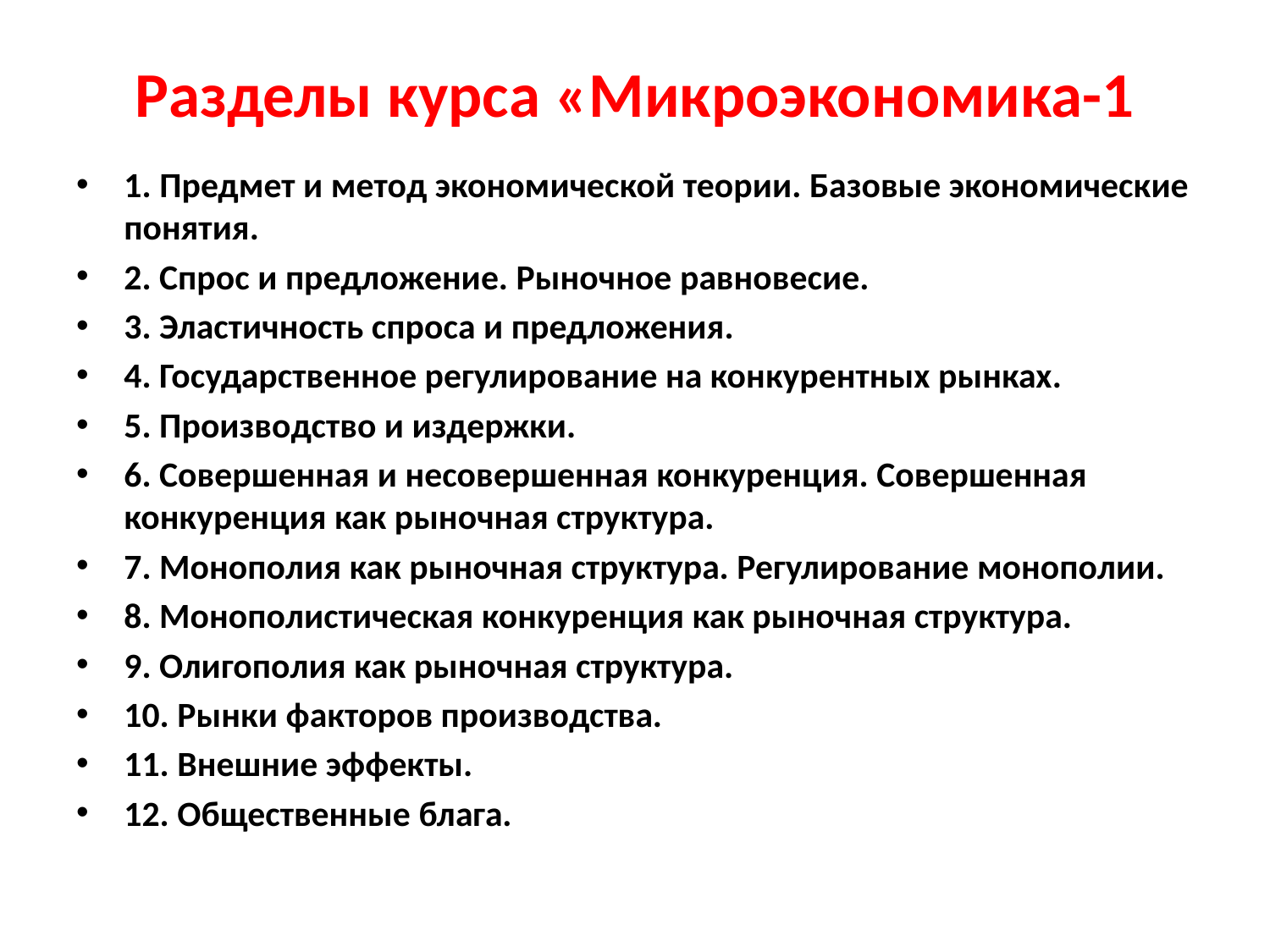

# Разделы курса «Микроэкономика-1
1. Предмет и метод экономической теории. Базовые экономические понятия.
2. Спрос и предложение. Рыночное равновесие.
3. Эластичность спроса и предложения.
4. Государственное регулирование на конкурентных рынках.
5. Производство и издержки.
6. Совершенная и несовершенная конкуренция. Совершенная конкуренция как рыночная структура.
7. Монополия как рыночная структура. Регулирование монополии.
8. Монополистическая конкуренция как рыночная структура.
9. Олигополия как рыночная структура.
10. Рынки факторов производства.
11. Внешние эффекты.
12. Общественные блага.